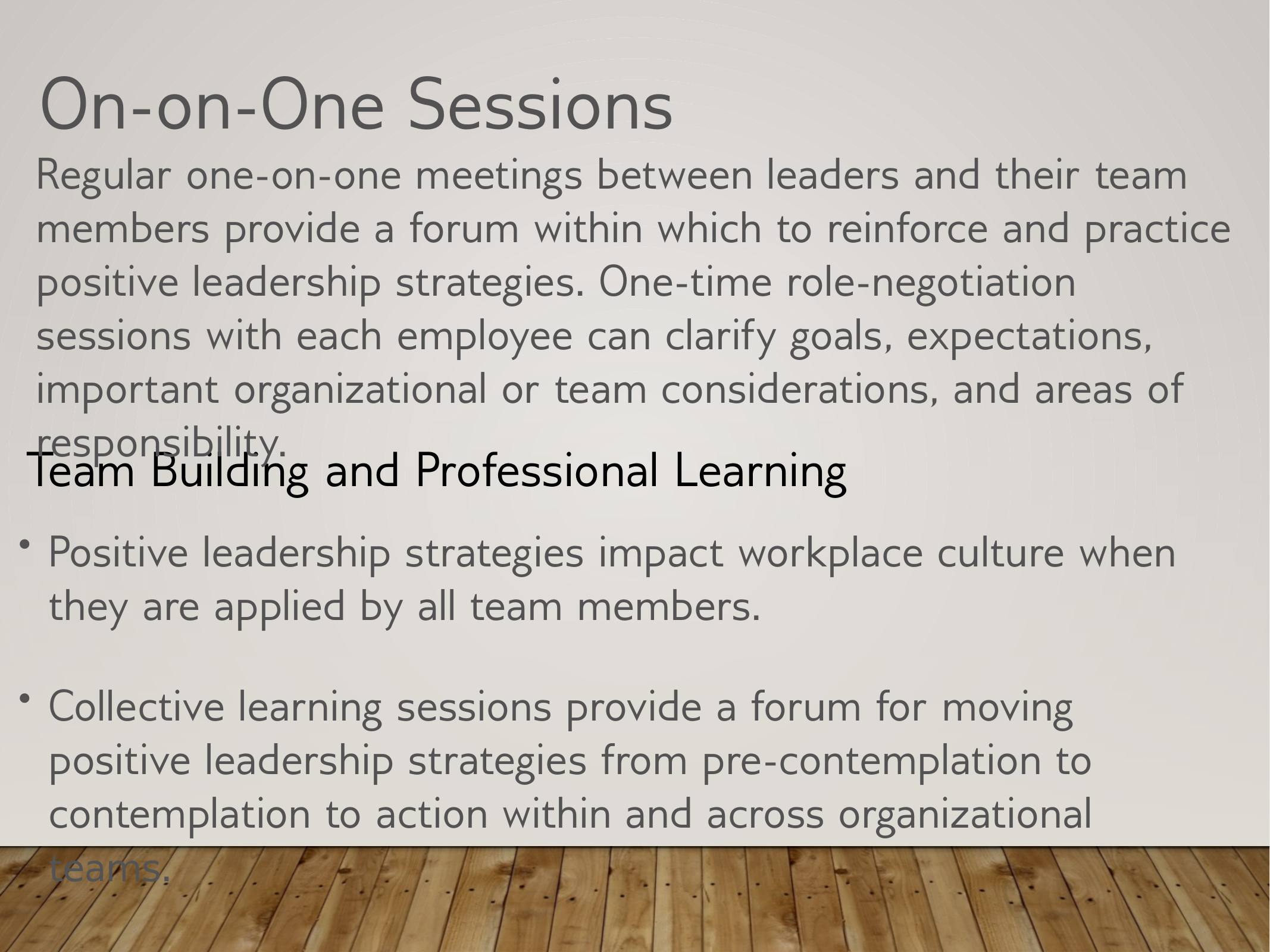

On-on-One Sessions
Regular one-on-one meetings between leaders and their team members provide a forum within which to reinforce and practice positive leadership strategies. One-time role-negotiation sessions with each employee can clarify goals, expectations, important organizational or team considerations, and areas of responsibility.
# Team Building and Professional Learning
Positive leadership strategies impact workplace culture when they are applied by all team members.
Collective learning sessions provide a forum for moving positive leadership strategies from pre-contemplation to contemplation to action within and across organizational teams.